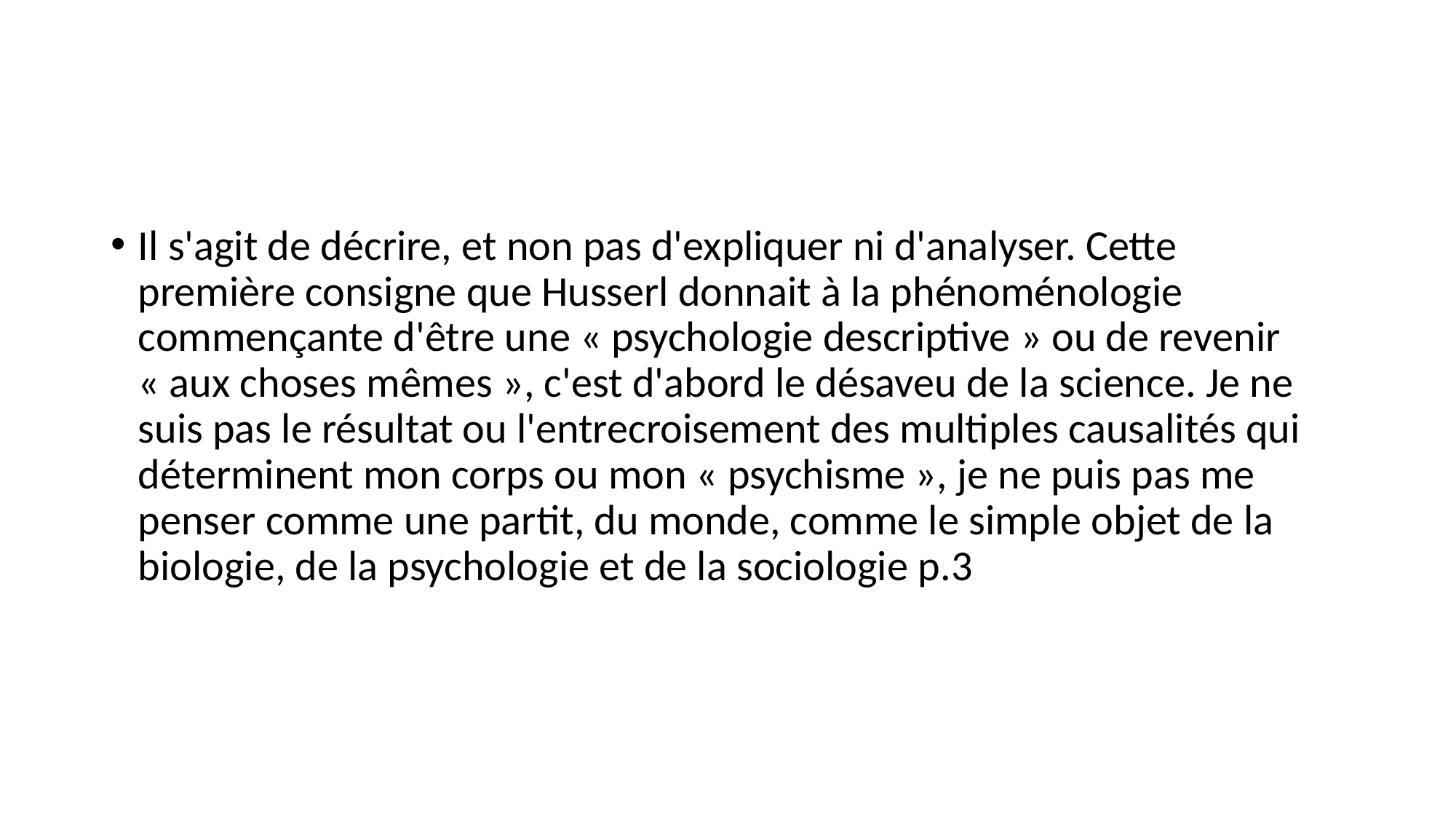

#
Il s'agit de décrire, et non pas d'expliquer ni d'analyser. Cette première consigne que Husserl donnait à la phénoménologie commençante d'être une « psychologie descriptive » ou de revenir « aux choses mêmes », c'est d'abord le désaveu de la science. Je ne suis pas le résultat ou l'entrecroisement des multiples causalités qui déterminent mon corps ou mon « psychisme », je ne puis pas me penser comme une partit, du monde, comme le simple objet de la biologie, de la psychologie et de la sociologie p.3